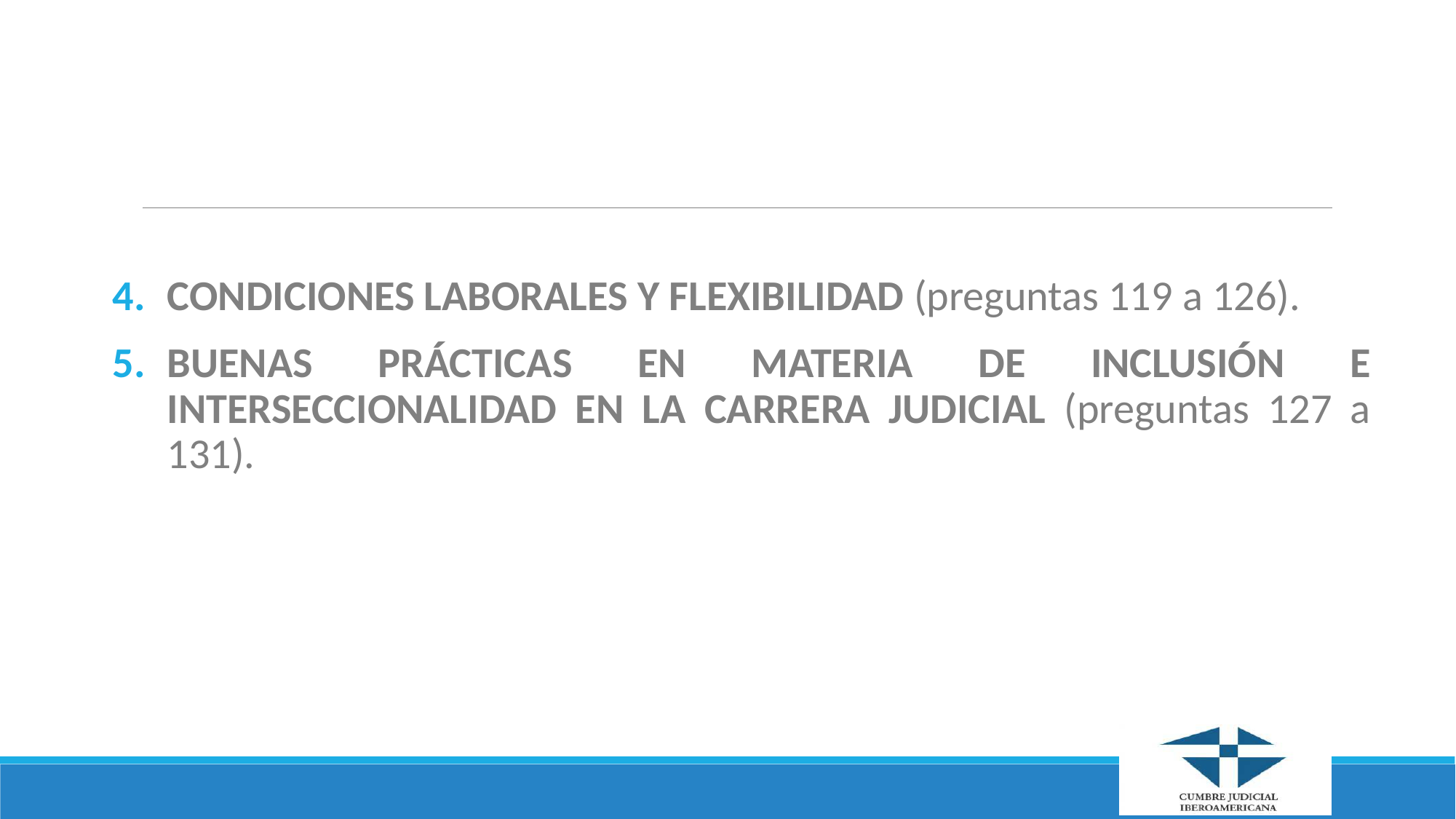

CONDICIONES LABORALES Y FLEXIBILIDAD (preguntas 119 a 126).
BUENAS PRÁCTICAS EN MATERIA DE INCLUSIÓN E INTERSECCIONALIDAD EN LA CARRERA JUDICIAL (preguntas 127 a 131).